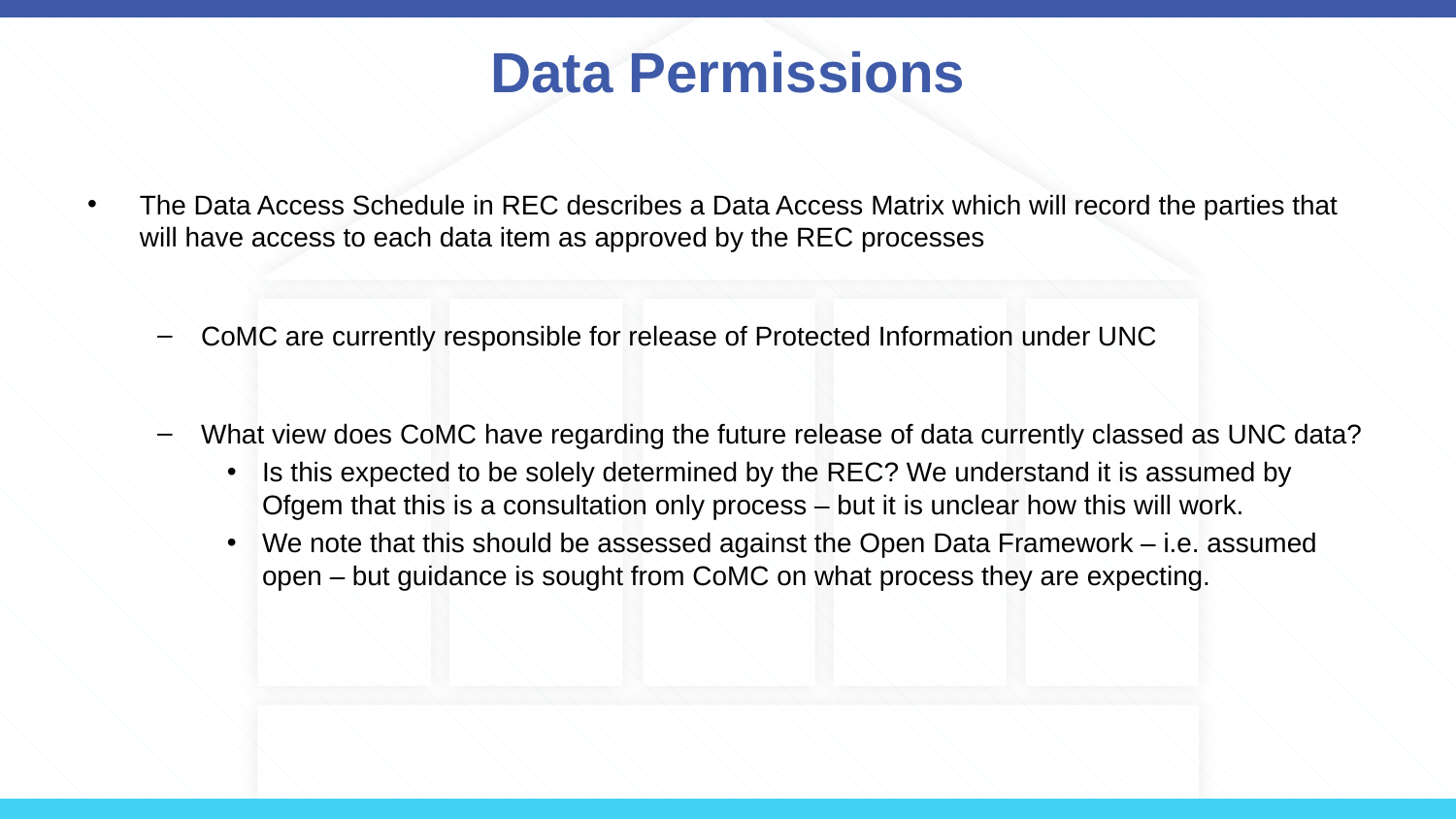

# Data Permissions
The Data Access Schedule in REC describes a Data Access Matrix which will record the parties that will have access to each data item as approved by the REC processes

CoMC are currently responsible for release of Protected Information under UNC

What view does CoMC have regarding the future release of data currently classed as UNC data?
Is this expected to be solely determined by the REC? We understand it is assumed by Ofgem that this is a consultation only process – but it is unclear how this will work.
We note that this should be assessed against the Open Data Framework – i.e. assumed open – but guidance is sought from CoMC on what process they are expecting.